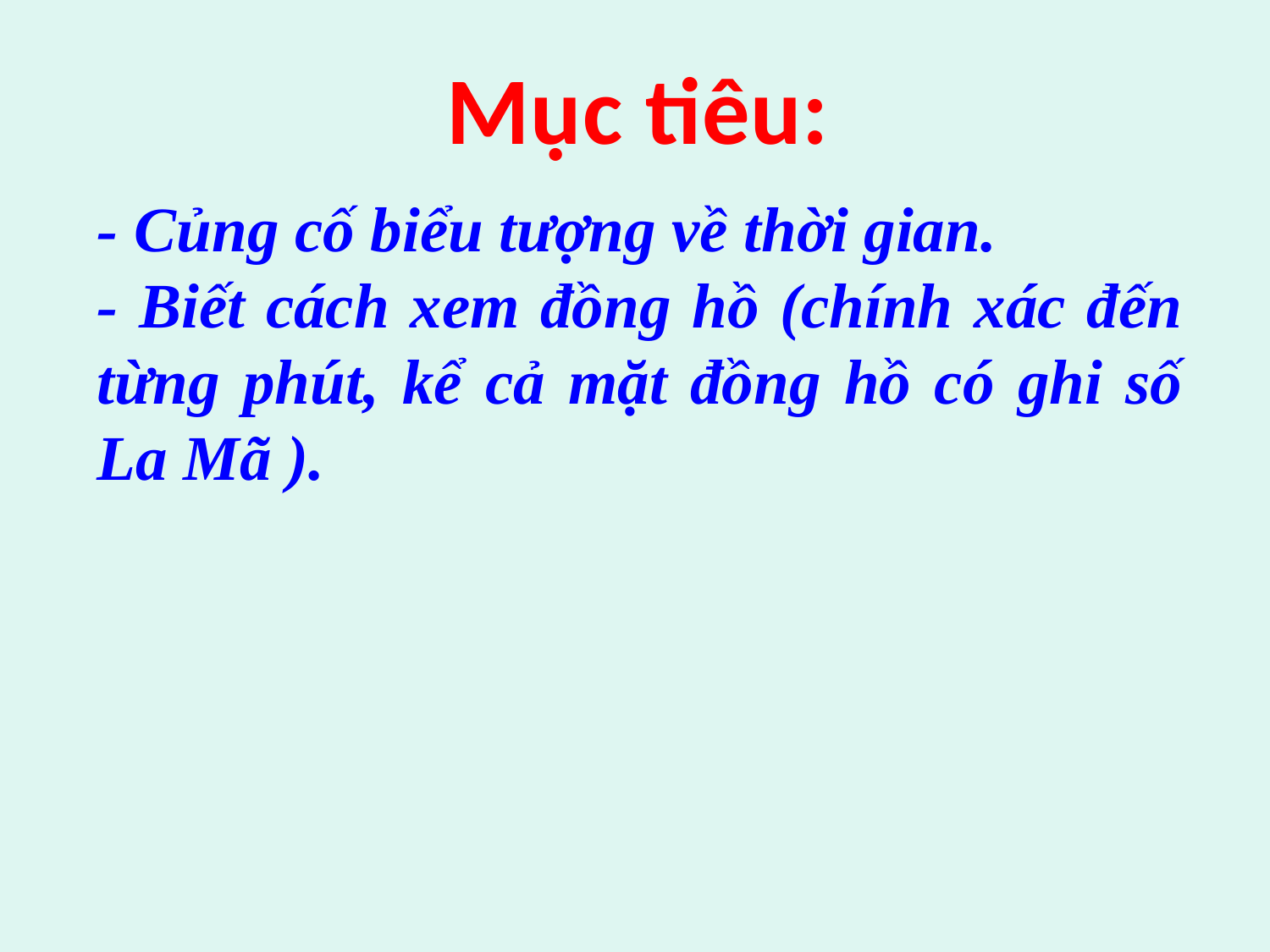

Mục tiêu:
- Củng cố biểu tượng về thời gian.
- Biết cách xem đồng hồ (chính xác đến từng phút, kể cả mặt đồng hồ có ghi số La Mã ).